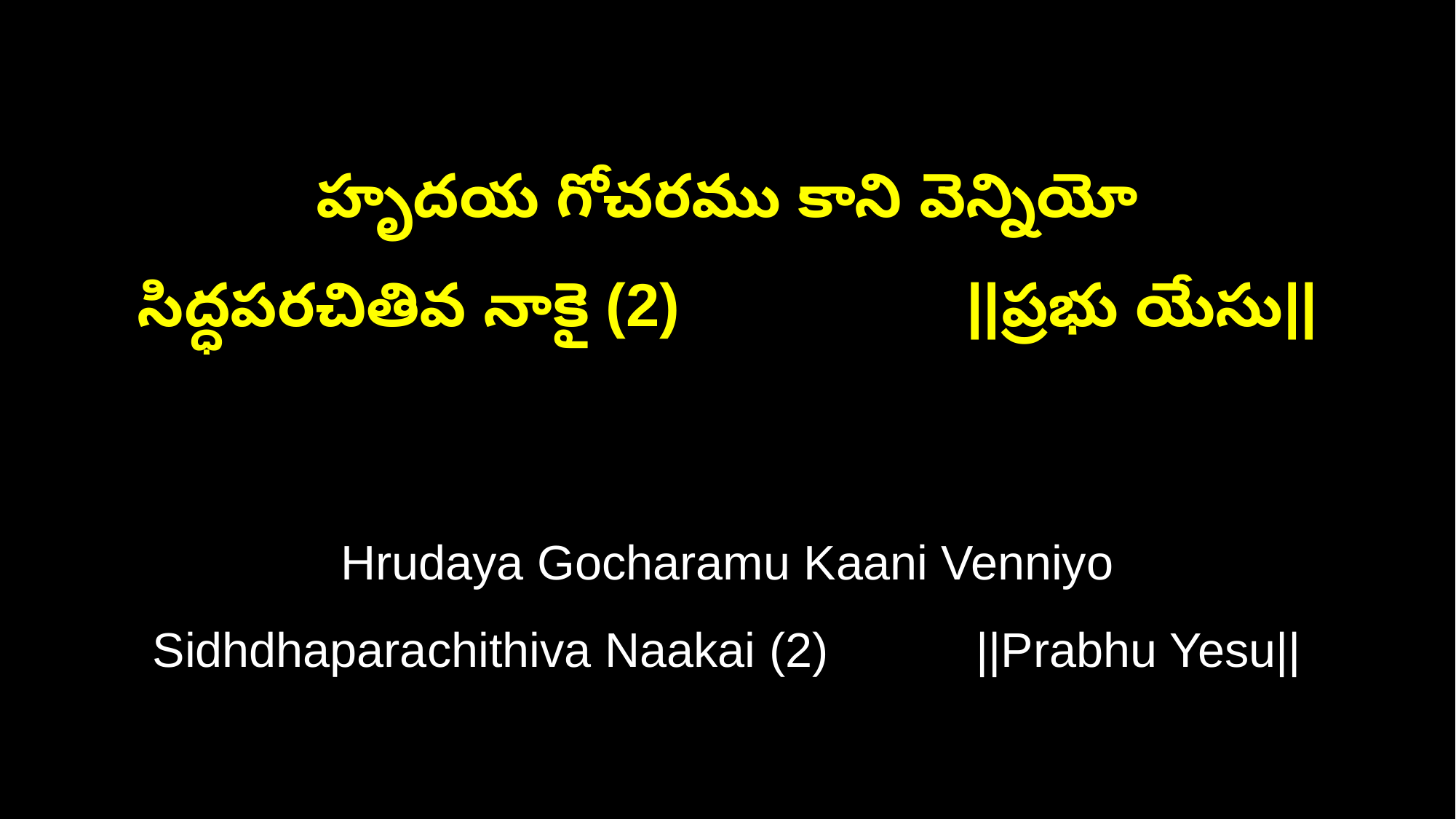

హృదయ గోచరము కాని వెన్నియో
సిద్ధపరచితివ నాకై (2)                 ||ప్రభు యేసు||
Hrudaya Gocharamu Kaani Venniyo
Sidhdhaparachithiva Naakai (2)           ||Prabhu Yesu||